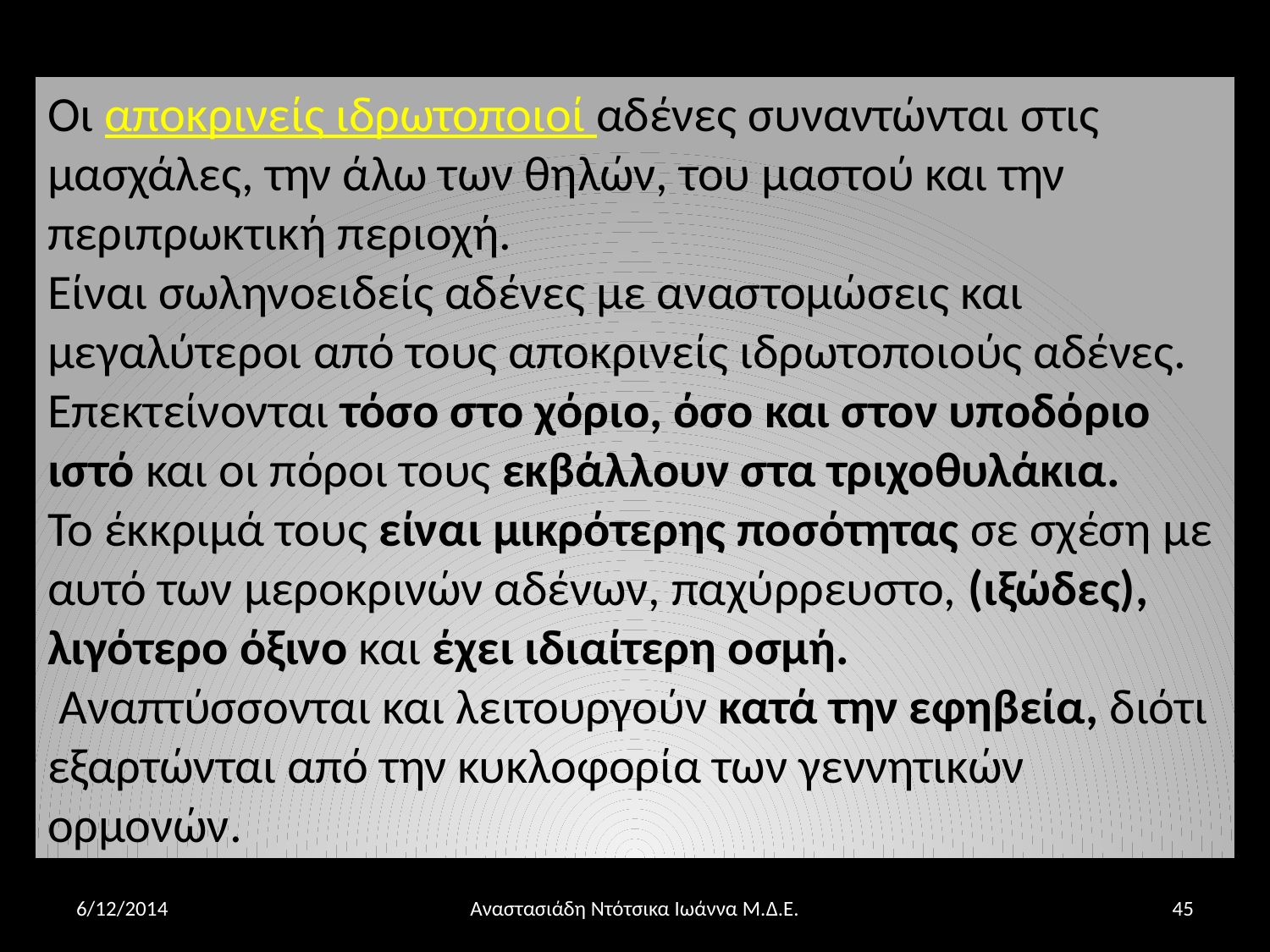

Οι αποκρινείς ιδρωτοποιοί αδένες συναντώνται στις μασχάλες, την άλω των θηλών, του μαστού και την περιπρωκτική περιοχή.
Είναι σωληνοειδείς αδένες με αναστομώσεις και μεγαλύτεροι από τους αποκρινείς ιδρωτοποιούς αδένες.
Επεκτείνονται τόσο στο χόριο, όσο και στον υποδόριο ιστό και οι πόροι τους εκβάλλουν στα τριχοθυλάκια.
Το έκκριμά τους είναι μικρότερης ποσότητας σε σχέση με αυτό των μεροκρινών αδένων, παχύρρευστο, (ιξώδες), λιγότερο όξινο και έχει ιδιαίτερη οσμή.
 Αναπτύσσονται και λειτουργούν κατά την εφηβεία, διότι εξαρτώνται από την κυκλοφορία των γεννητικών ορμονών.
6/12/2014
Αναστασιάδη Ντότσικα Ιωάννα Μ.Δ.Ε.
45